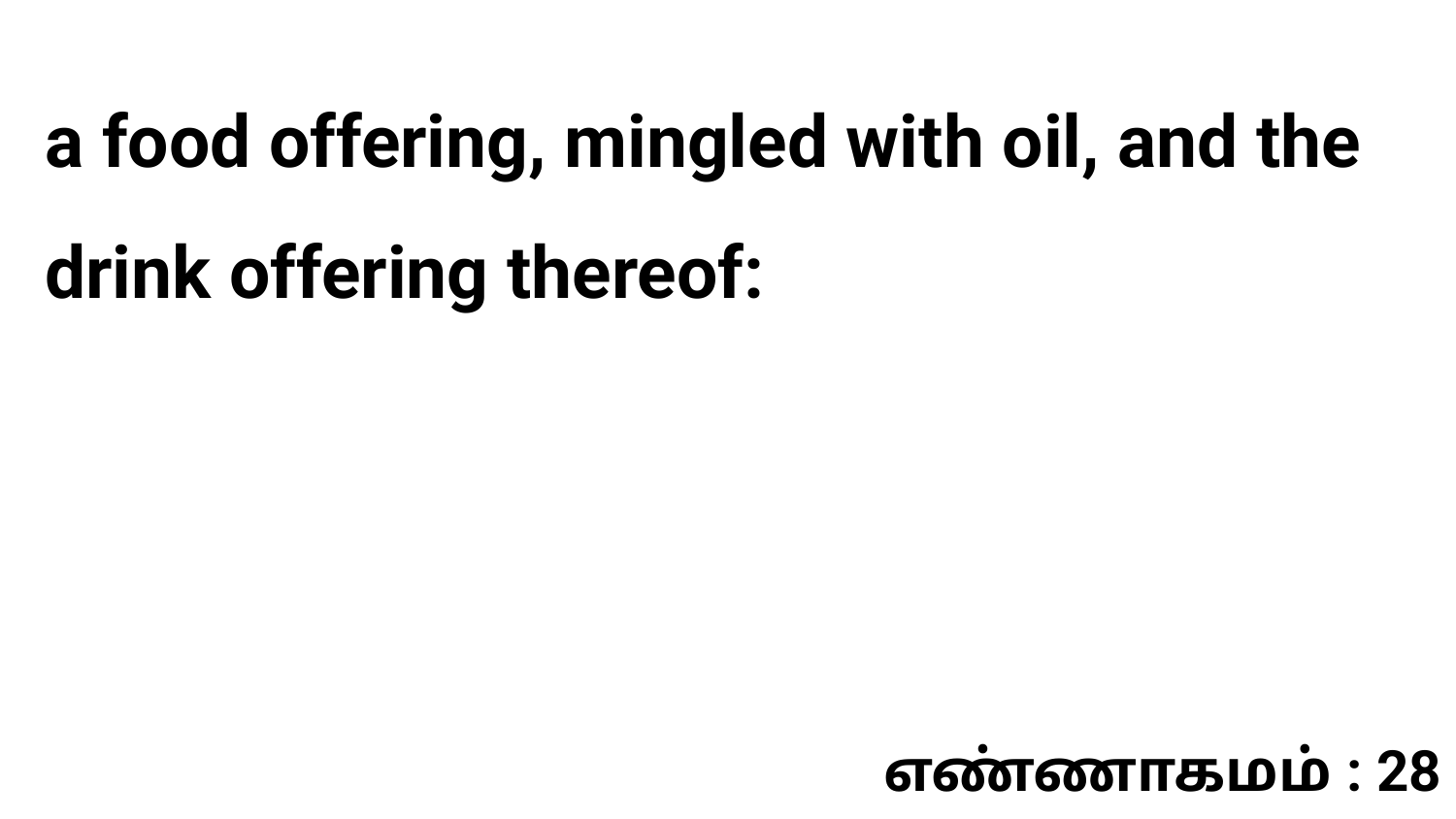

a food offering, mingled with oil, and the drink offering thereof:
எண்ணாகமம் : 28